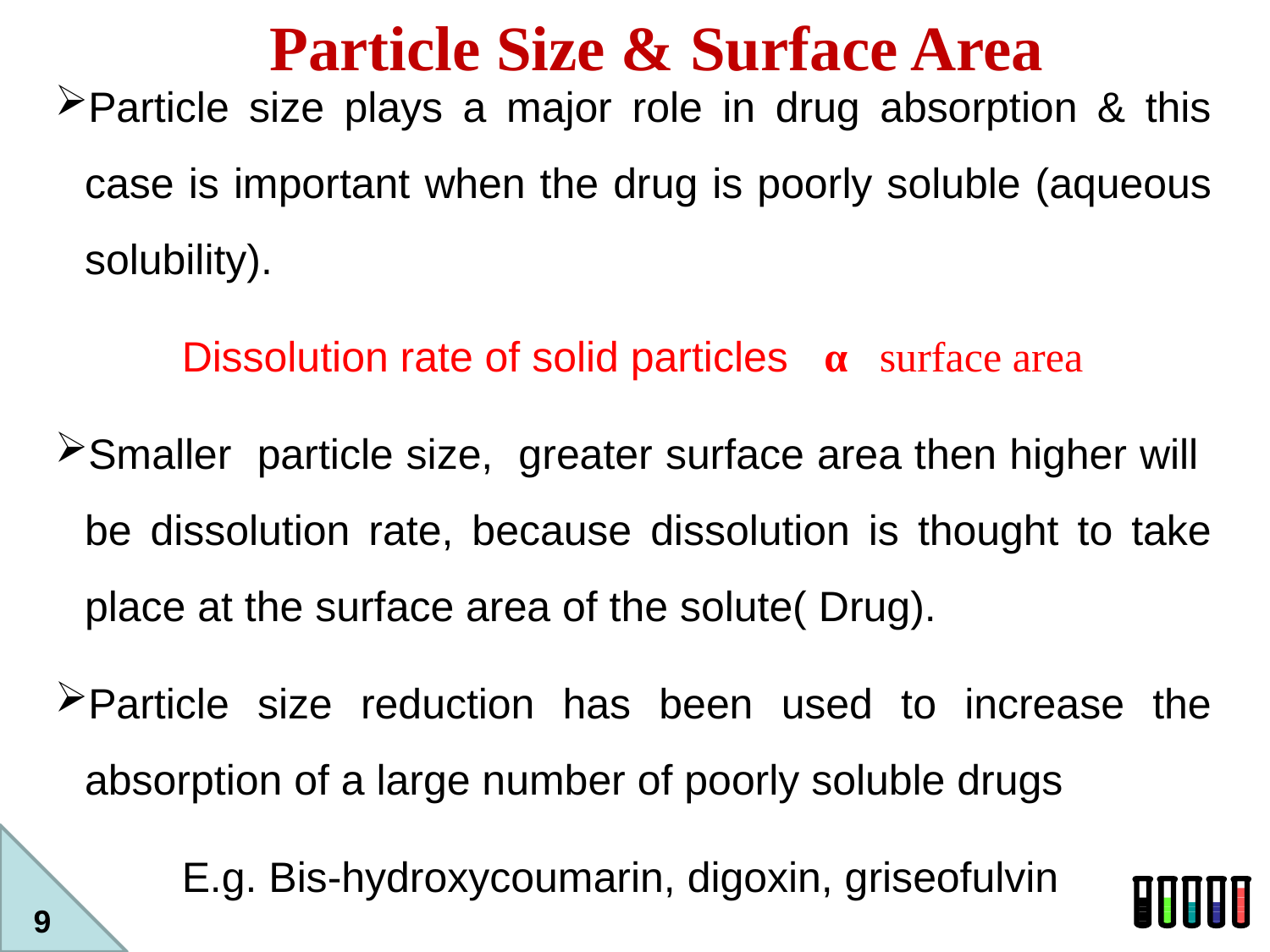

Particle Size & Surface Area
Particle size plays a major role in drug absorption & this case is important when the drug is poorly soluble (aqueous solubility).
	Dissolution rate of solid particles   α   surface area
Smaller  particle size,  greater surface area then higher will  be dissolution rate, because dissolution is thought to take place at the surface area of the solute( Drug).
Particle size reduction has been used to increase the absorption of a large number of poorly soluble drugs
	E.g. Bis-hydroxycoumarin, digoxin, griseofulvin
9